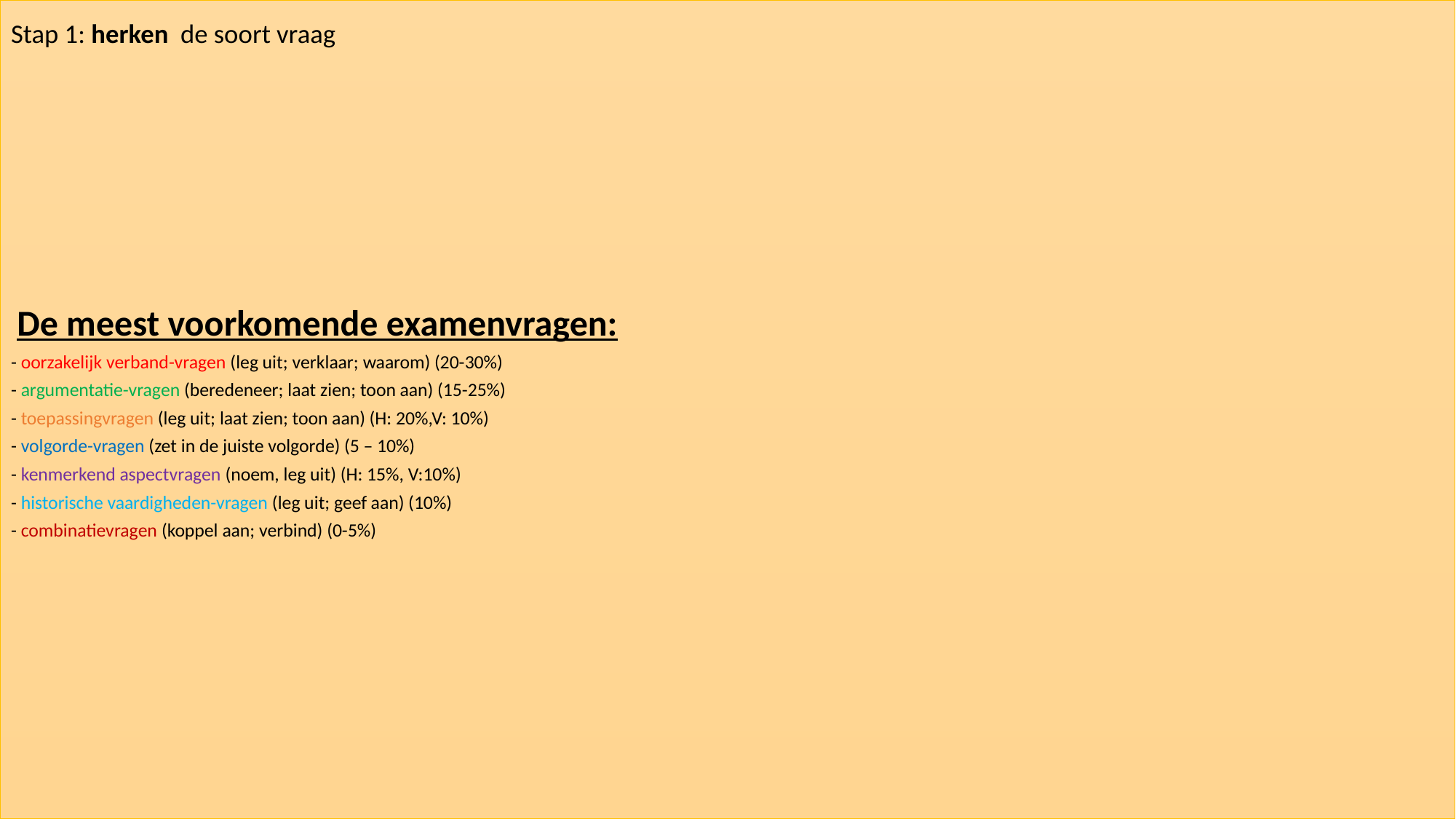

Stap 1: herken  de soort vraag
 De meest voorkomende examenvragen:
- oorzakelijk verband-vragen (leg uit; verklaar; waarom) (20-30%)
- argumentatie-vragen (beredeneer; laat zien; toon aan) (15-25%)
- toepassingvragen (leg uit; laat zien; toon aan) (H: 20%,V: 10%)
- volgorde-vragen (zet in de juiste volgorde) (5 – 10%)
- kenmerkend aspectvragen (noem, leg uit) (H: 15%, V:10%)
- historische vaardigheden-vragen (leg uit; geef aan) (10%)
- combinatievragen (koppel aan; verbind) (0-5%)